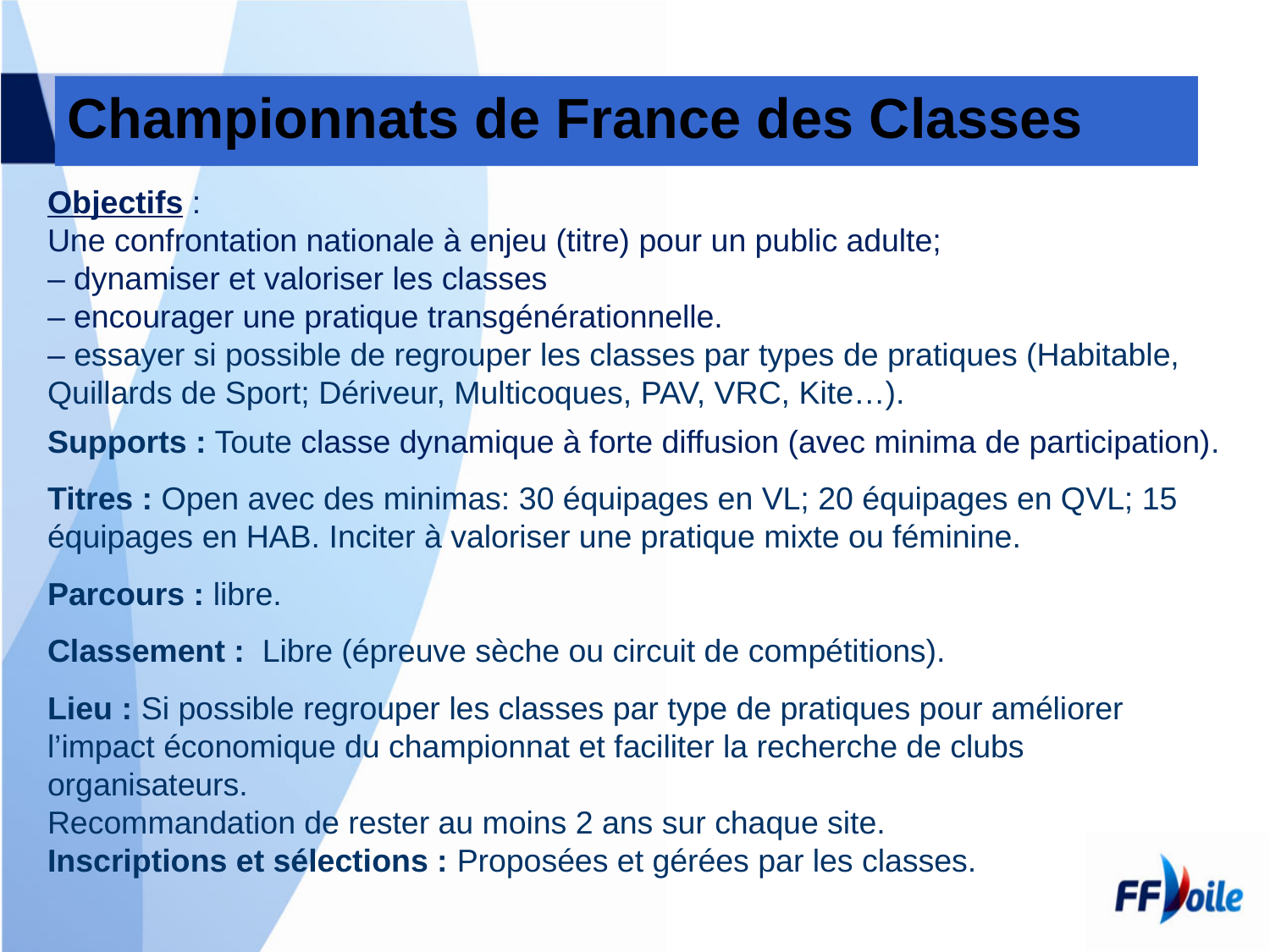

# Championnats de France des Classes
Objectifs :
Une confrontation nationale à enjeu (titre) pour un public adulte;
– dynamiser et valoriser les classes
– encourager une pratique transgénérationnelle.
– essayer si possible de regrouper les classes par types de pratiques (Habitable, Quillards de Sport; Dériveur, Multicoques, PAV, VRC, Kite…).
Supports : Toute classe dynamique à forte diffusion (avec minima de participation).

Titres : Open avec des minimas: 30 équipages en VL; 20 équipages en QVL; 15 équipages en HAB. Inciter à valoriser une pratique mixte ou féminine.

Parcours : libre.

Classement :  Libre (épreuve sèche ou circuit de compétitions).

Lieu : Si possible regrouper les classes par type de pratiques pour améliorer l’impact économique du championnat et faciliter la recherche de clubs organisateurs.
Recommandation de rester au moins 2 ans sur chaque site.
Inscriptions et sélections : Proposées et gérées par les classes.